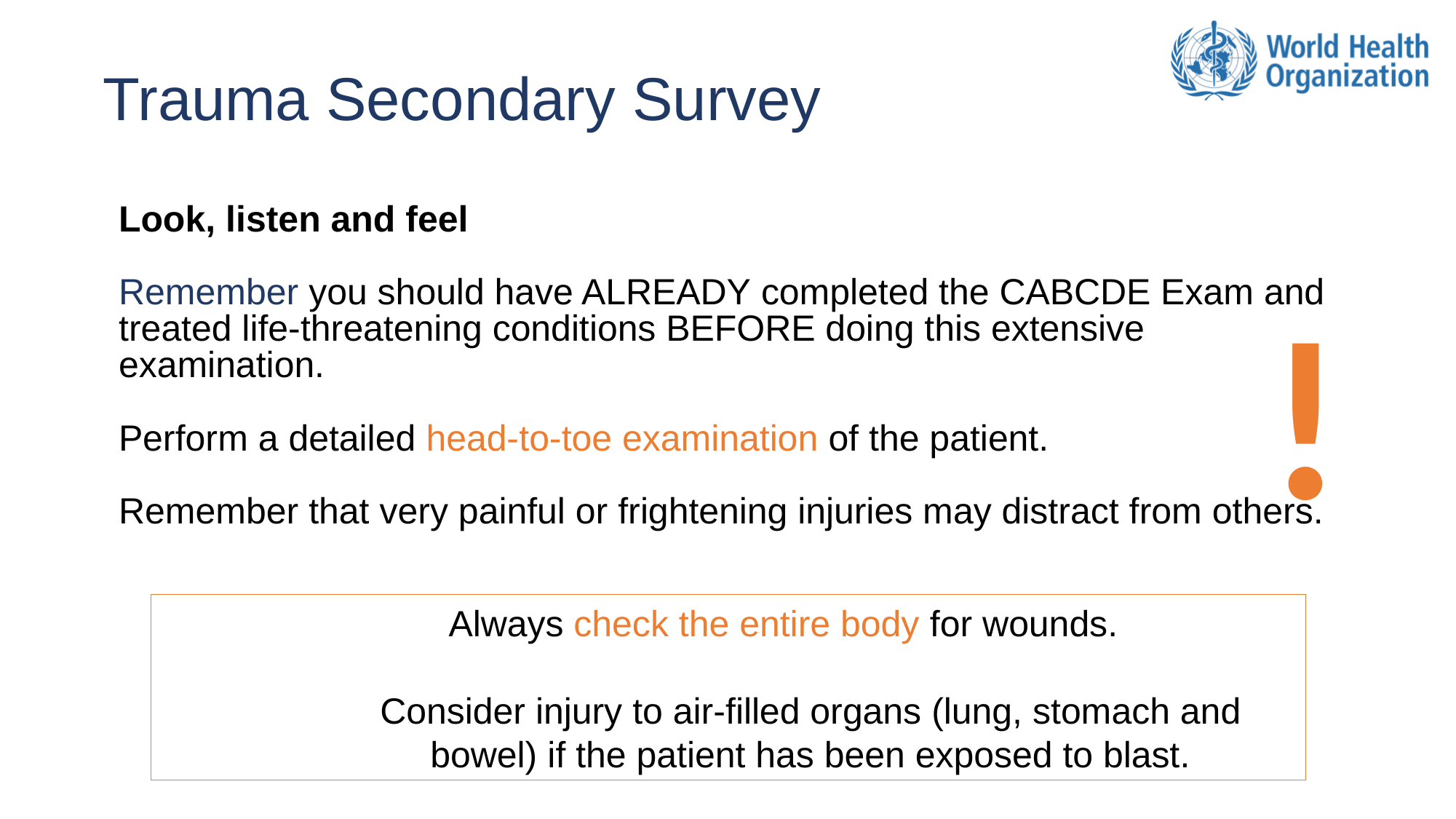

# Trauma Secondary Survey
Look, listen and feel

Remember you should have ALREADY completed the CABCDE Exam and treated life-threatening conditions BEFORE doing this extensive examination.

Perform a detailed head-to-toe examination of the patient.

Remember that very painful or frightening injuries may distract from others.
!
Always check the entire body for wounds.

Consider injury to air-filled organs (lung, stomach and bowel) if the patient has been exposed to blast.